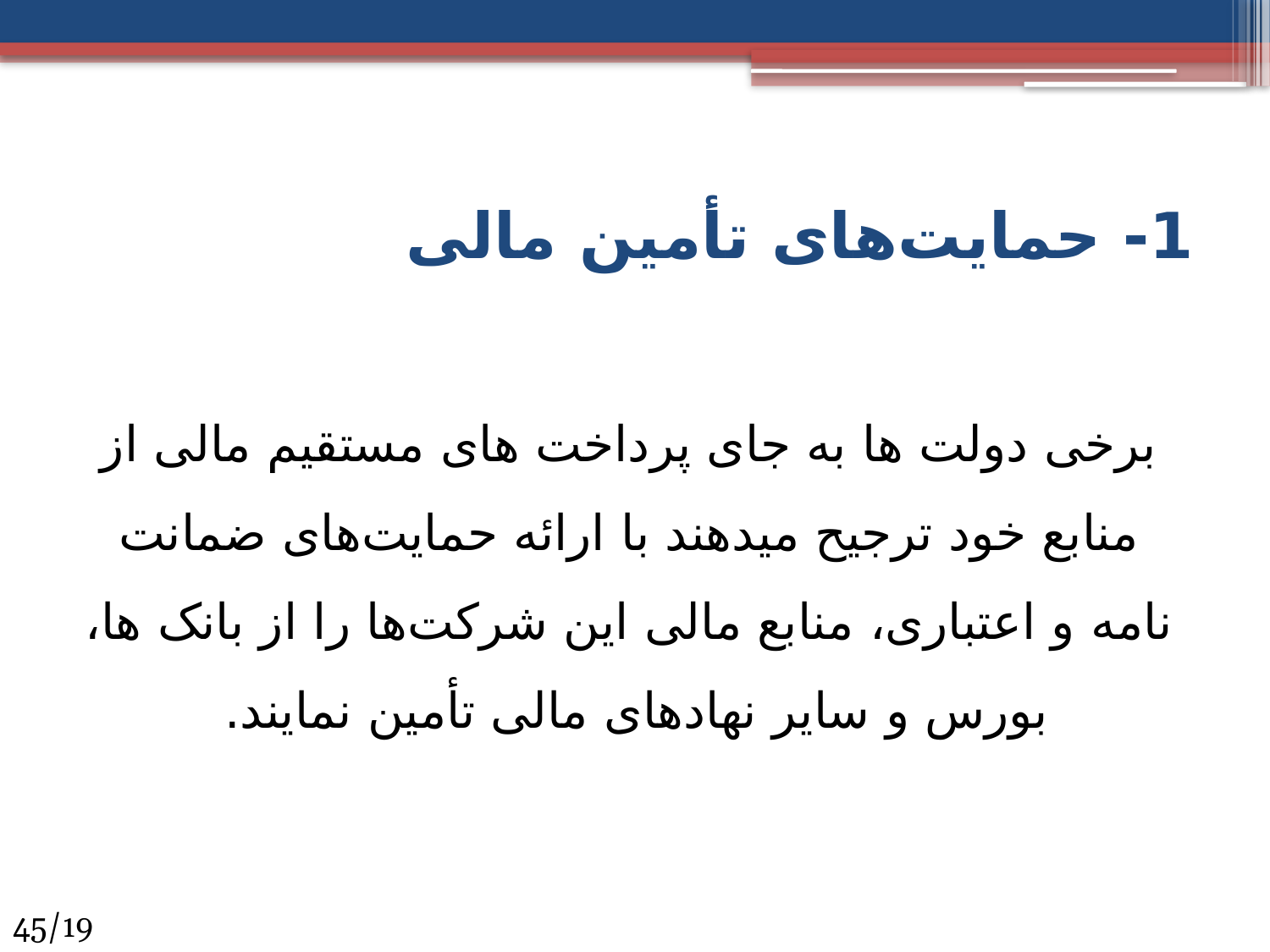

# 1- حمایت‌های تأمین مالی

برخی دولت ها به جای پرداخت های مستقیم مالی از منابع خود ترجیح می­دهند با ارائه حمایت‌های ضمانت نامه و اعتباری، منابع مالی این شرکت‌ها را از بانک ها، بورس و سایر نهادهای مالی تأمین نمایند.
45/19